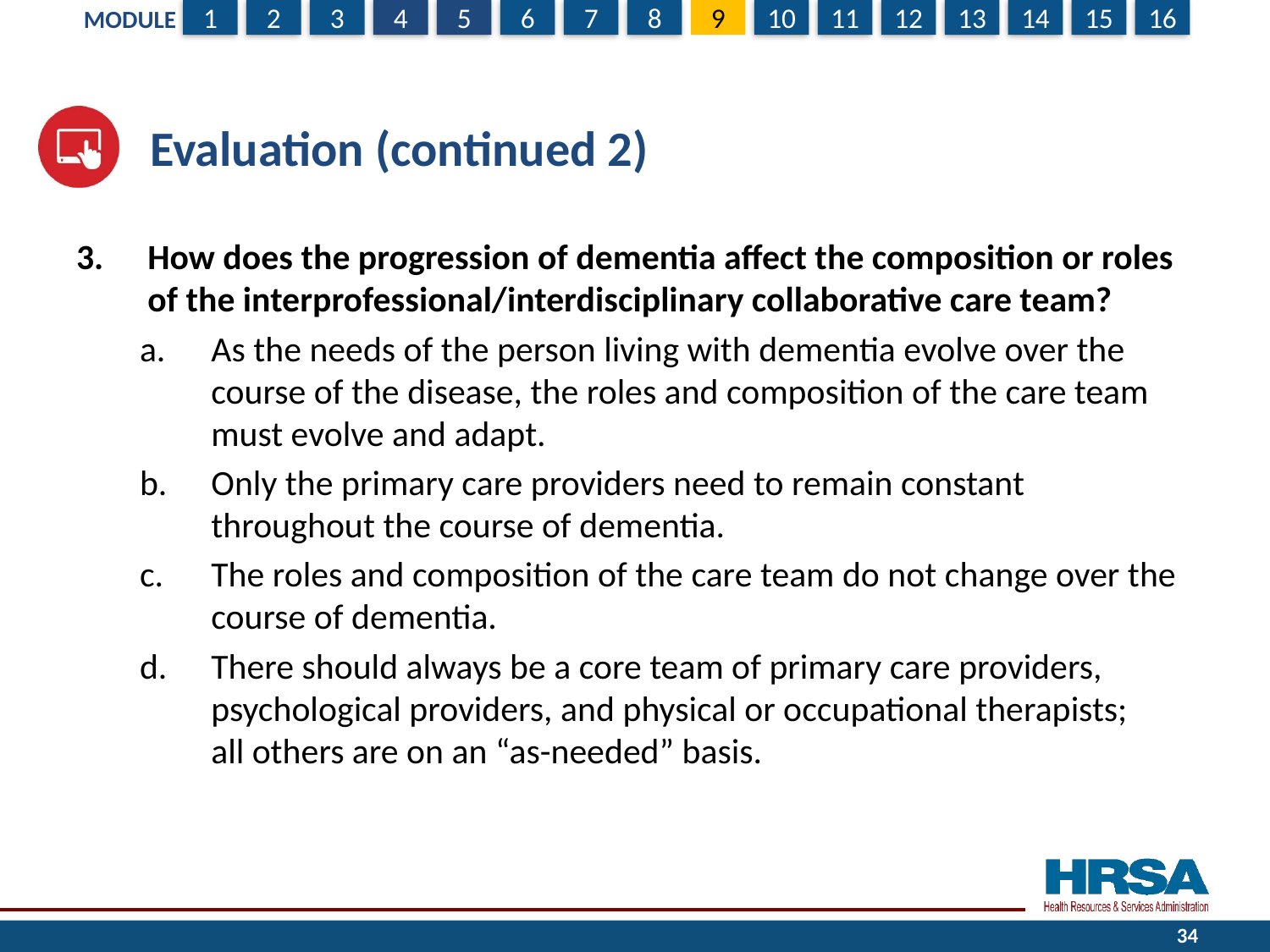

# Evaluation (continued 2)
How does the progression of dementia affect the composition or roles of the interprofessional/interdisciplinary collaborative care team?
As the needs of the person living with dementia evolve over the course of the disease, the roles and composition of the care team must evolve and adapt.
Only the primary care providers need to remain constant throughout the course of dementia.
The roles and composition of the care team do not change over the course of dementia.
There should always be a core team of primary care providers, psychological providers, and physical or occupational therapists;
all others are on an “as-needed” basis.